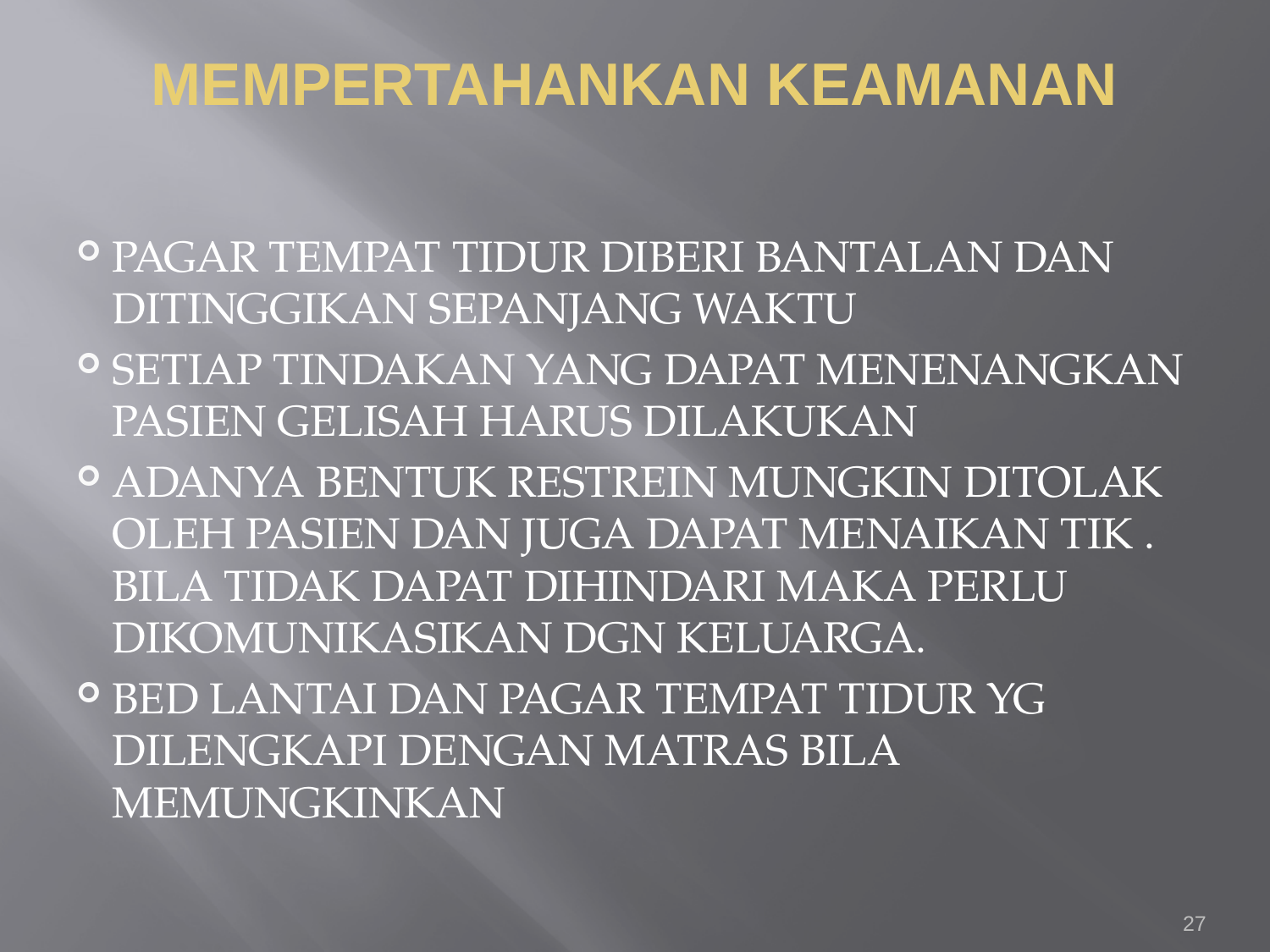

# MEMPERTAHANKAN KEAMANAN
PAGAR TEMPAT TIDUR DIBERI BANTALAN DAN DITINGGIKAN SEPANJANG WAKTU
SETIAP TINDAKAN YANG DAPAT MENENANGKAN PASIEN GELISAH HARUS DILAKUKAN
ADANYA BENTUK RESTREIN MUNGKIN DITOLAK OLEH PASIEN DAN JUGA DAPAT MENAIKAN TIK . BILA TIDAK DAPAT DIHINDARI MAKA PERLU DIKOMUNIKASIKAN DGN KELUARGA.
BED LANTAI DAN PAGAR TEMPAT TIDUR YG DILENGKAPI DENGAN MATRAS BILA MEMUNGKINKAN
27